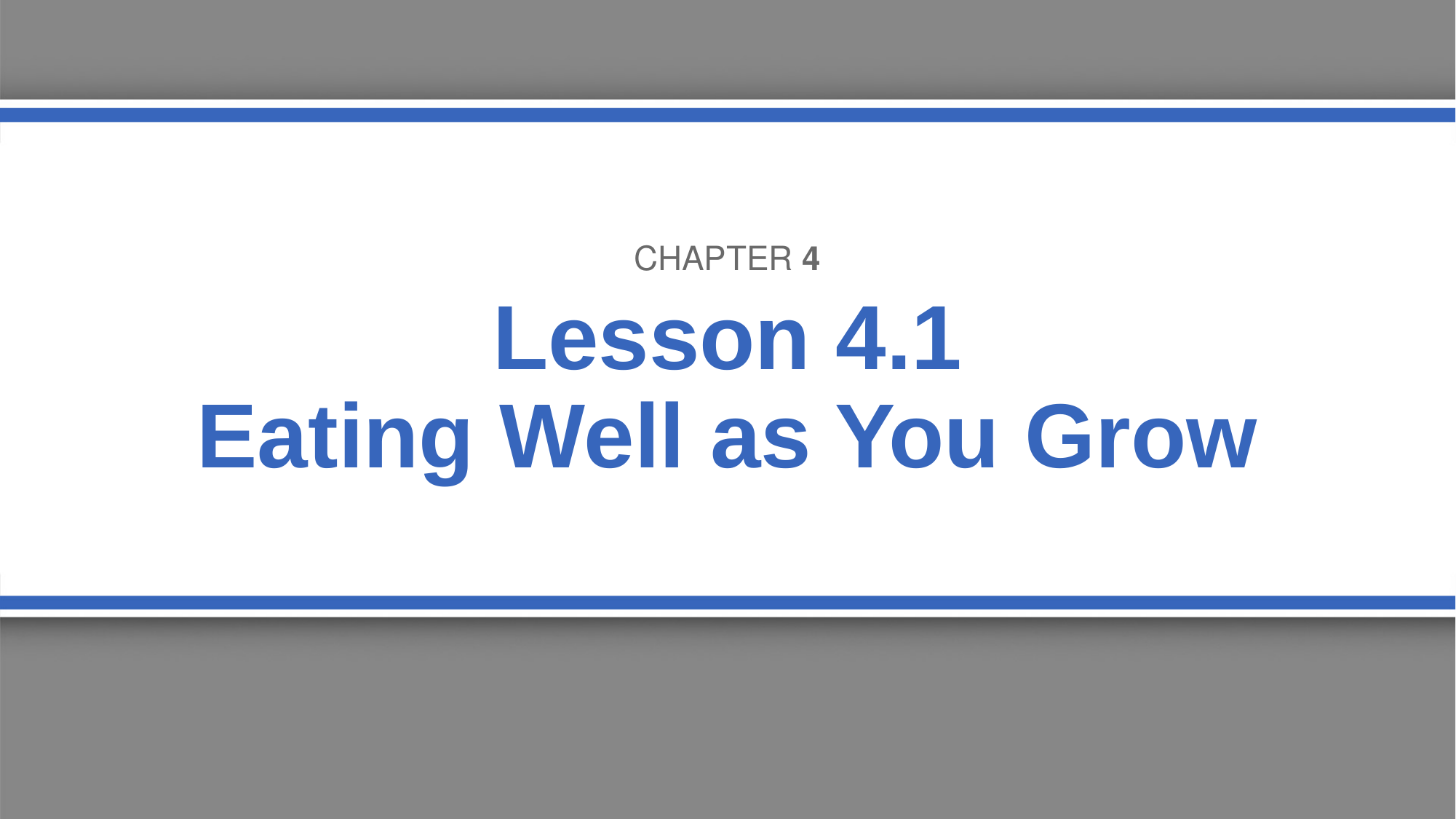

Chapter 4
# Lesson 4.1 Eating Well as You Grow